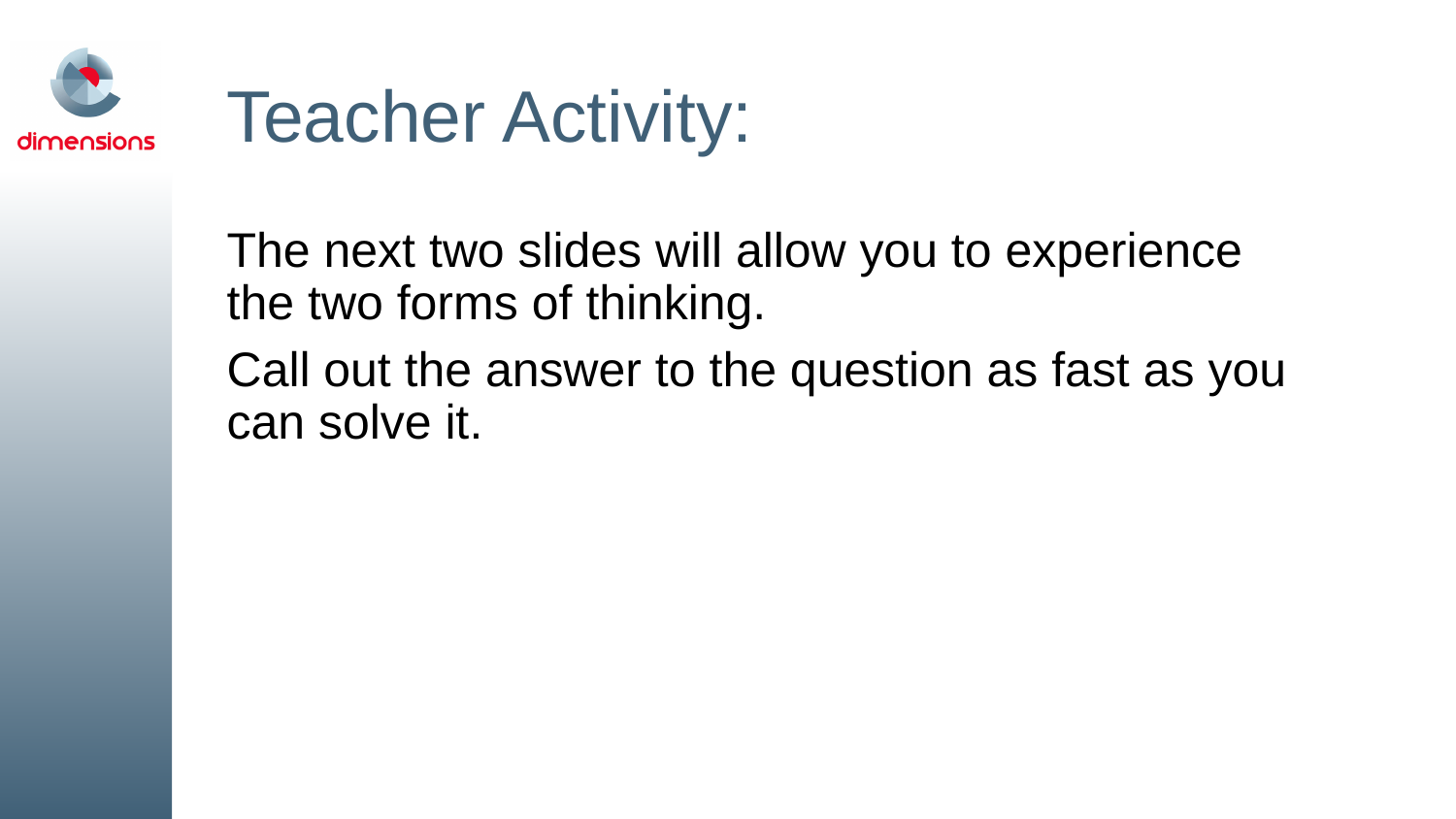

# Teacher Activity:
The next two slides will allow you to experience the two forms of thinking.
Call out the answer to the question as fast as you can solve it.